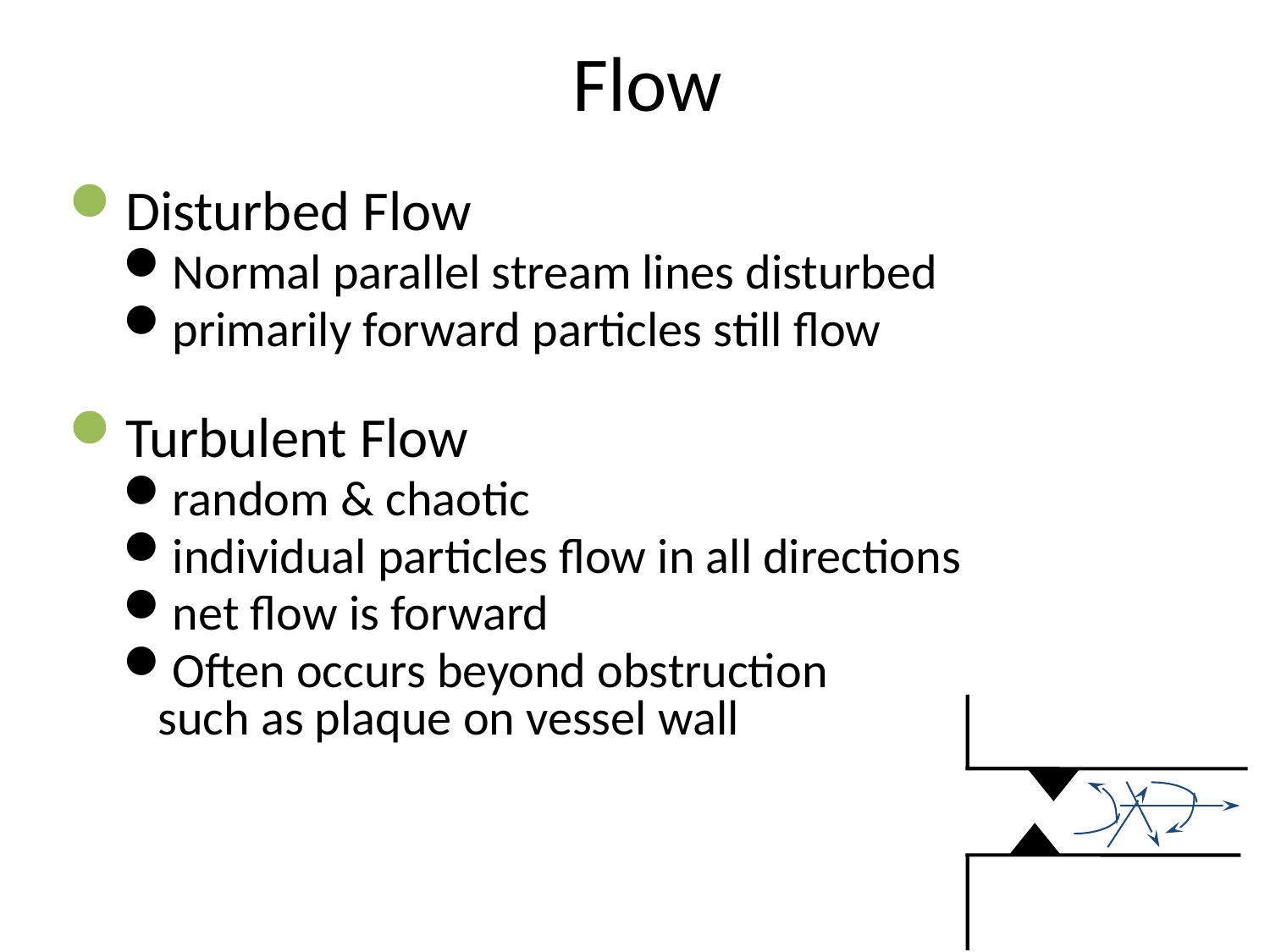

# Flow
Disturbed Flow
Normal parallel stream lines disturbed
primarily forward particles still flow
Turbulent Flow
random & chaotic
individual particles flow in all directions
net flow is forward
Often occurs beyond obstruction
such as plaque on vessel wall